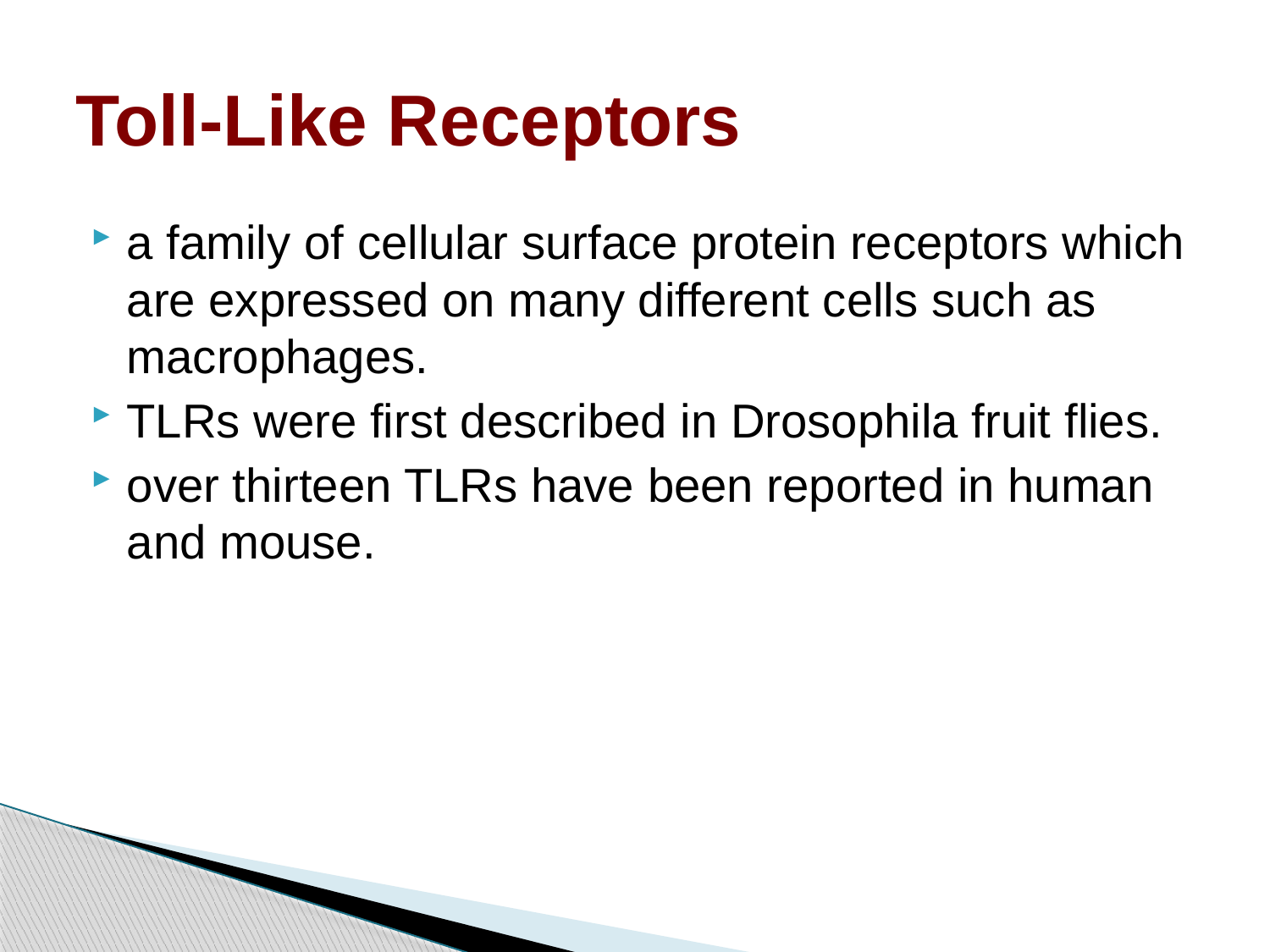

# Toll-Like Receptors
a family of cellular surface protein receptors which are expressed on many different cells such as macrophages.
TLRs were first described in Drosophila fruit flies.
over thirteen TLRs have been reported in human and mouse.